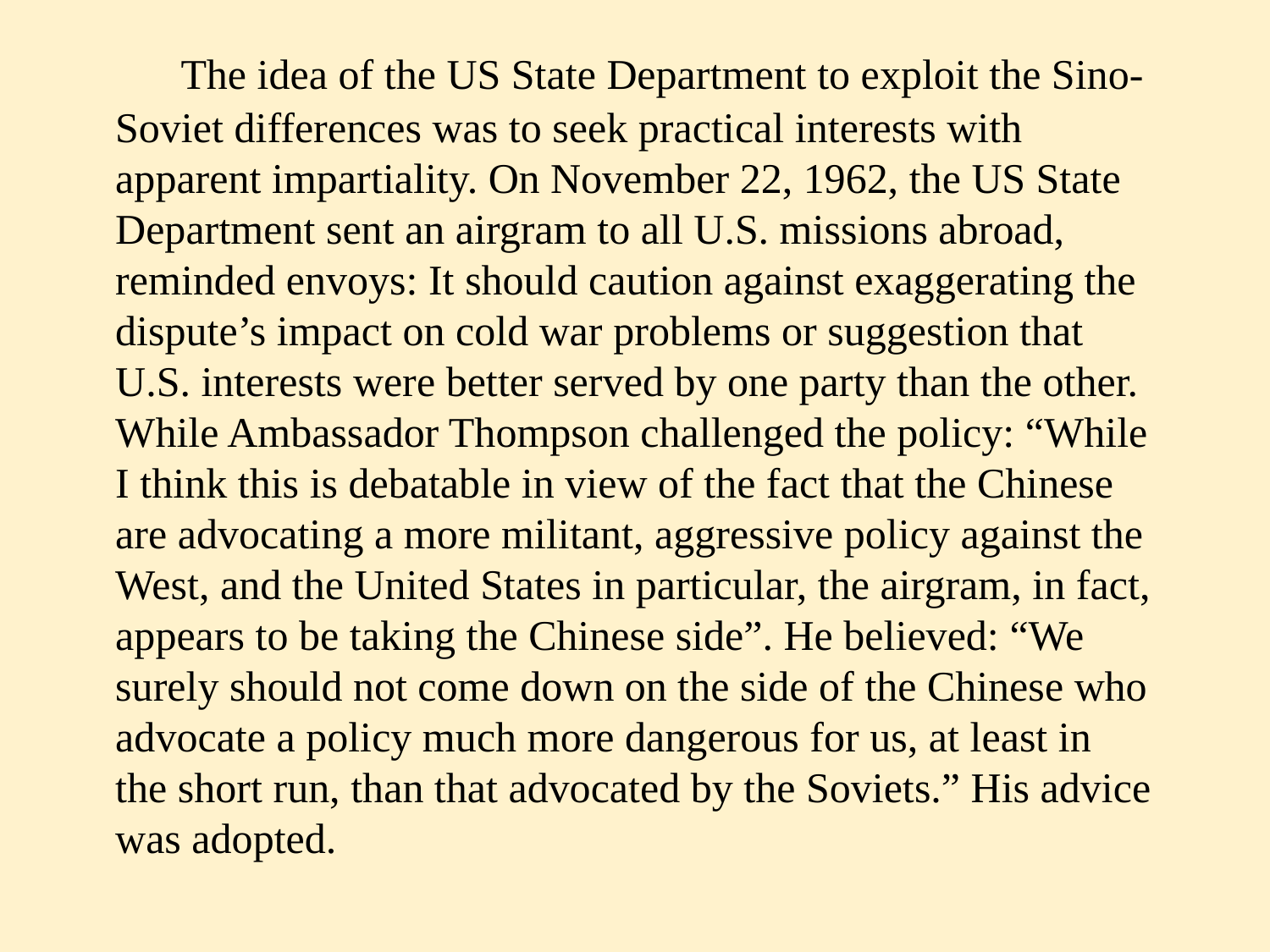

The idea of the US State Department to exploit the Sino-Soviet differences was to seek practical interests with apparent impartiality. On November 22, 1962, the US State Department sent an airgram to all U.S. missions abroad, reminded envoys: It should caution against exaggerating the dispute’s impact on cold war problems or suggestion that U.S. interests were better served by one party than the other. While Ambassador Thompson challenged the policy: “While I think this is debatable in view of the fact that the Chinese are advocating a more militant, aggressive policy against the West, and the United States in particular, the airgram, in fact, appears to be taking the Chinese side”. He believed: “We surely should not come down on the side of the Chinese who advocate a policy much more dangerous for us, at least in the short run, than that advocated by the Soviets.” His advice was adopted.